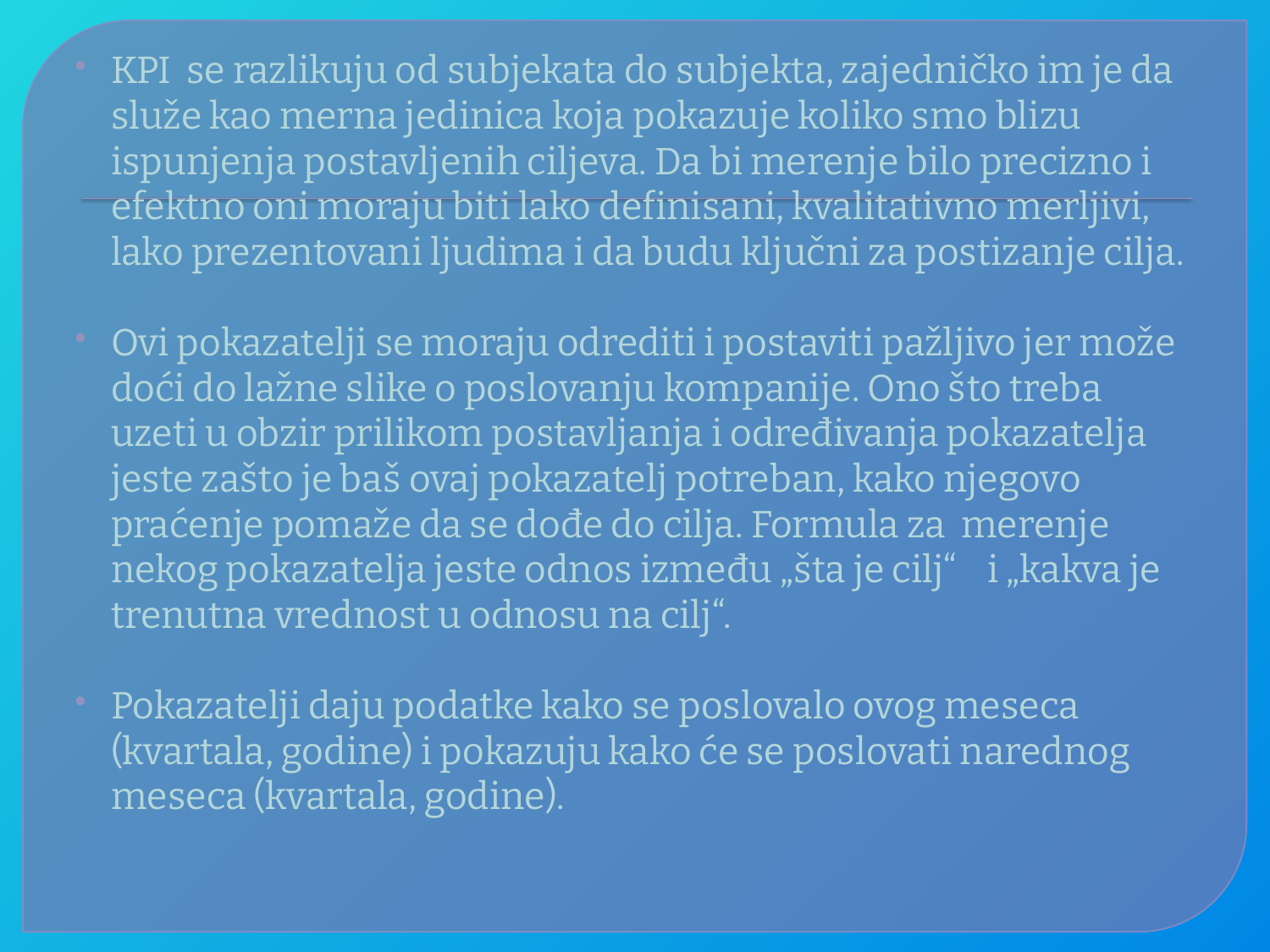

KPI  se razlikuju od subjekata do subjekta, zajedničko im je da služe kao merna jedinica koja pokazuje koliko smo blizu ispunjenja postavljenih ciljeva. Da bi merenje bilo precizno i efektno oni moraju biti lako definisani, kvalitativno merljivi, lako prezentovani ljudima i da budu ključni za postizanje cilja.

Ovi pokazatelji se moraju odrediti i postaviti pažljivo jer može doći do lažne slike o poslovanju kompanije. Ono što treba uzeti u obzir prilikom postavljanja i određivanja pokazatelja jeste zašto je baš ovaj pokazatelj potreban, kako njegovo praćenje pomaže da se dođe do cilja. Formula za  merenje nekog pokazatelja jeste odnos između „šta je cilj“    i „kakva je trenutna vrednost u odnosu na cilj“.

Pokazatelji daju podatke kako se poslovalo ovog meseca (kvartala, godine) i pokazuju kako će se poslovati narednog meseca (kvartala, godine).